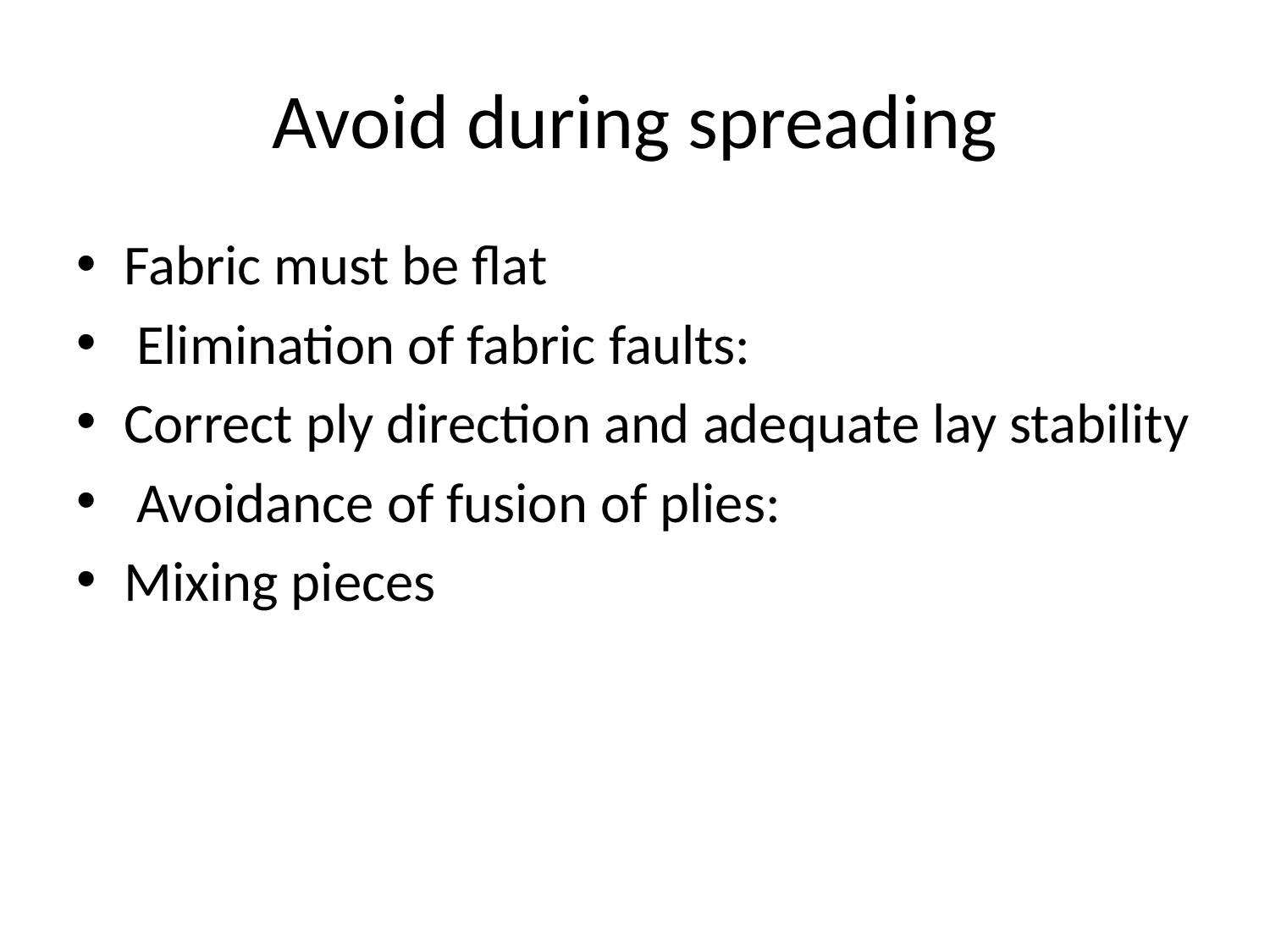

# Avoid during spreading
Fabric must be flat
 Elimination of fabric faults:
Correct ply direction and adequate lay stability
 Avoidance of fusion of plies:
Mixing pieces